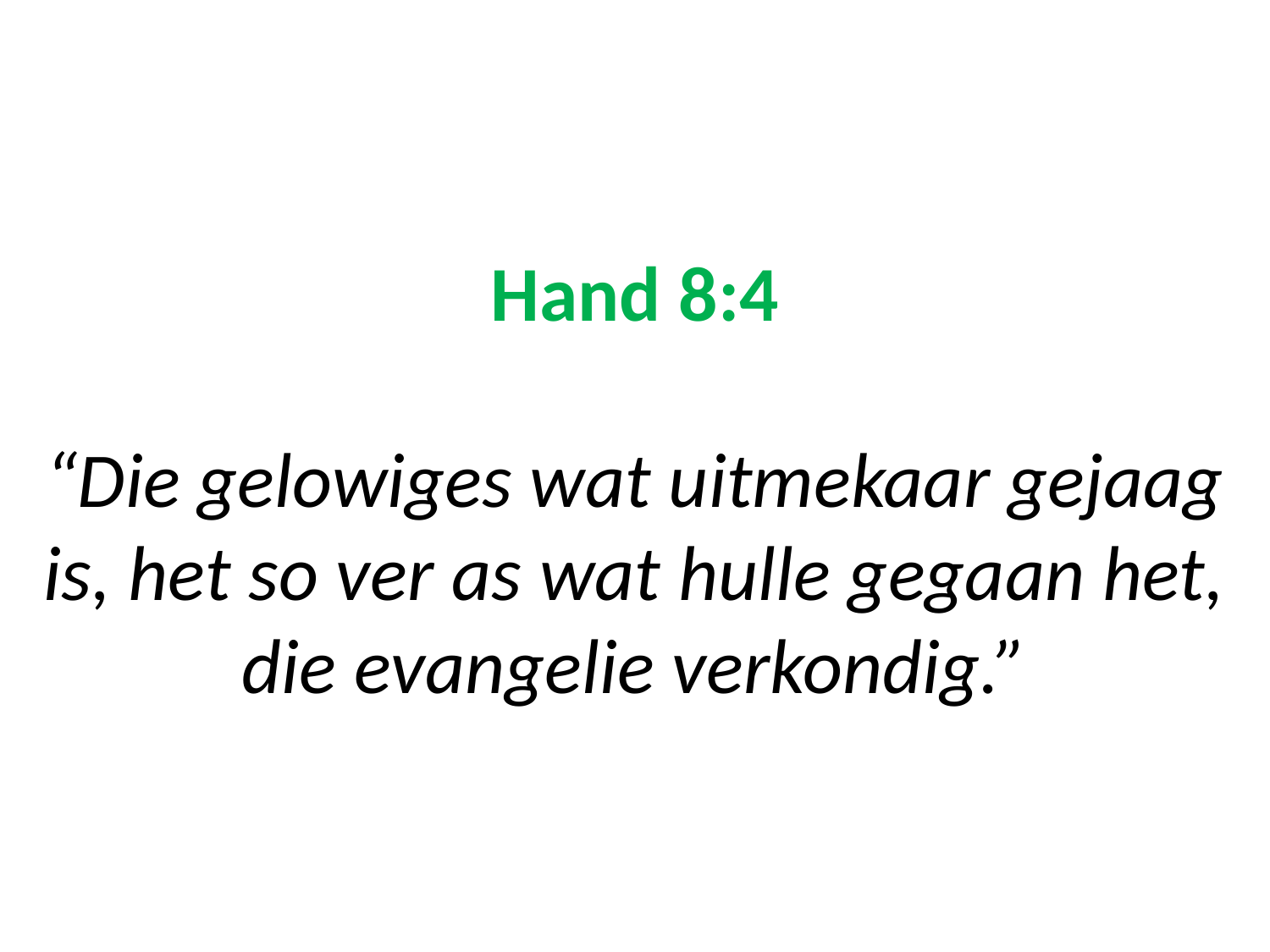

# Hand 8:4 “Die gelowiges wat uitmekaar gejaag is, het so ver as wat hulle gegaan het, die evangelie verkondig.”